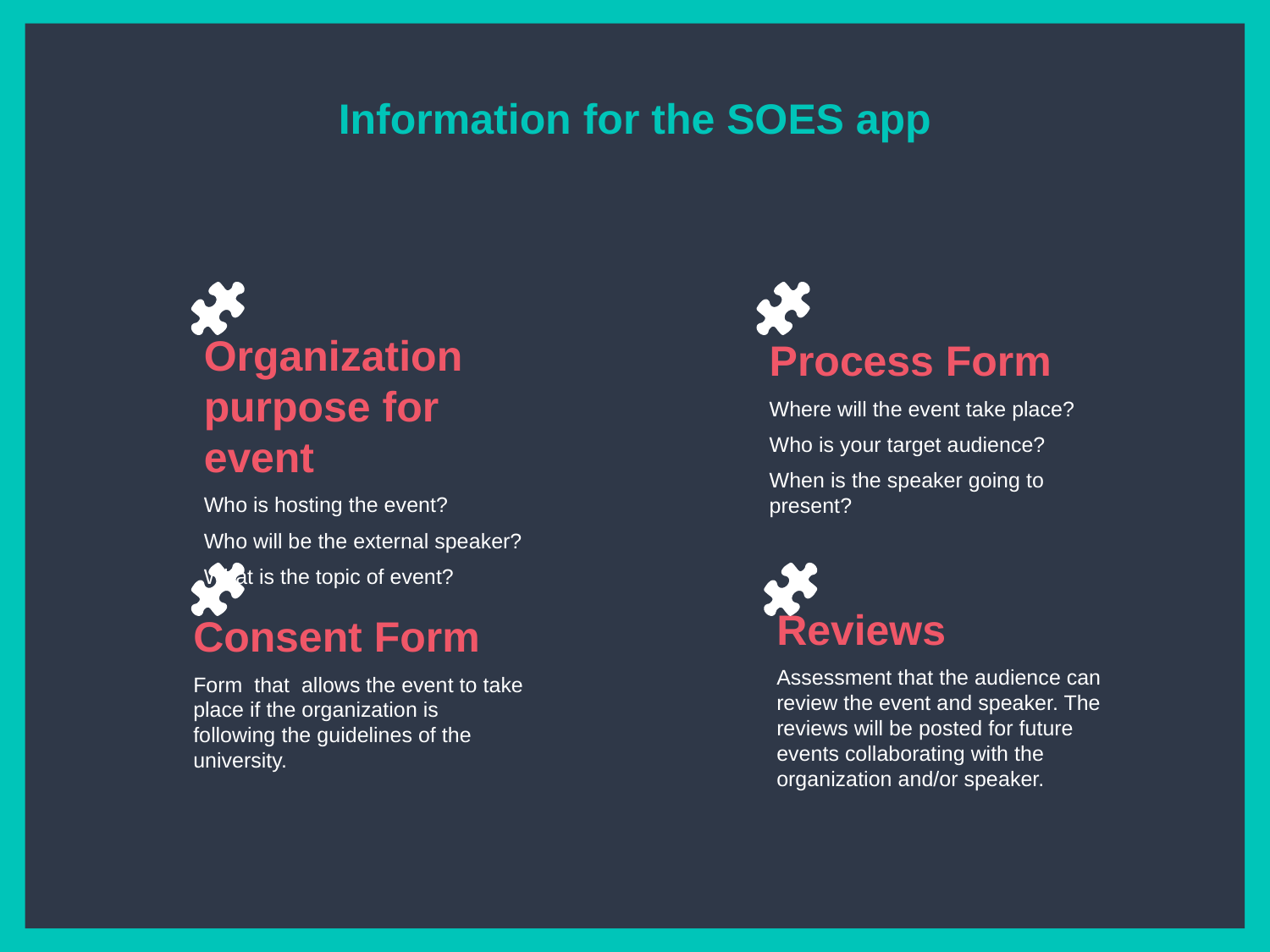

Information for the SOES app

Organization purpose for event
Who is hosting the event?
Who will be the external speaker?
What is the topic of event?
Process Form
Where will the event take place?
Who is your target audience?
When is the speaker going to present?

Reviews
Assessment that the audience can review the event and speaker. The reviews will be posted for future events collaborating with the organization and/or speaker.
Consent Form
Form  that  allows the event to take place if the organization is  following the guidelines of the university.